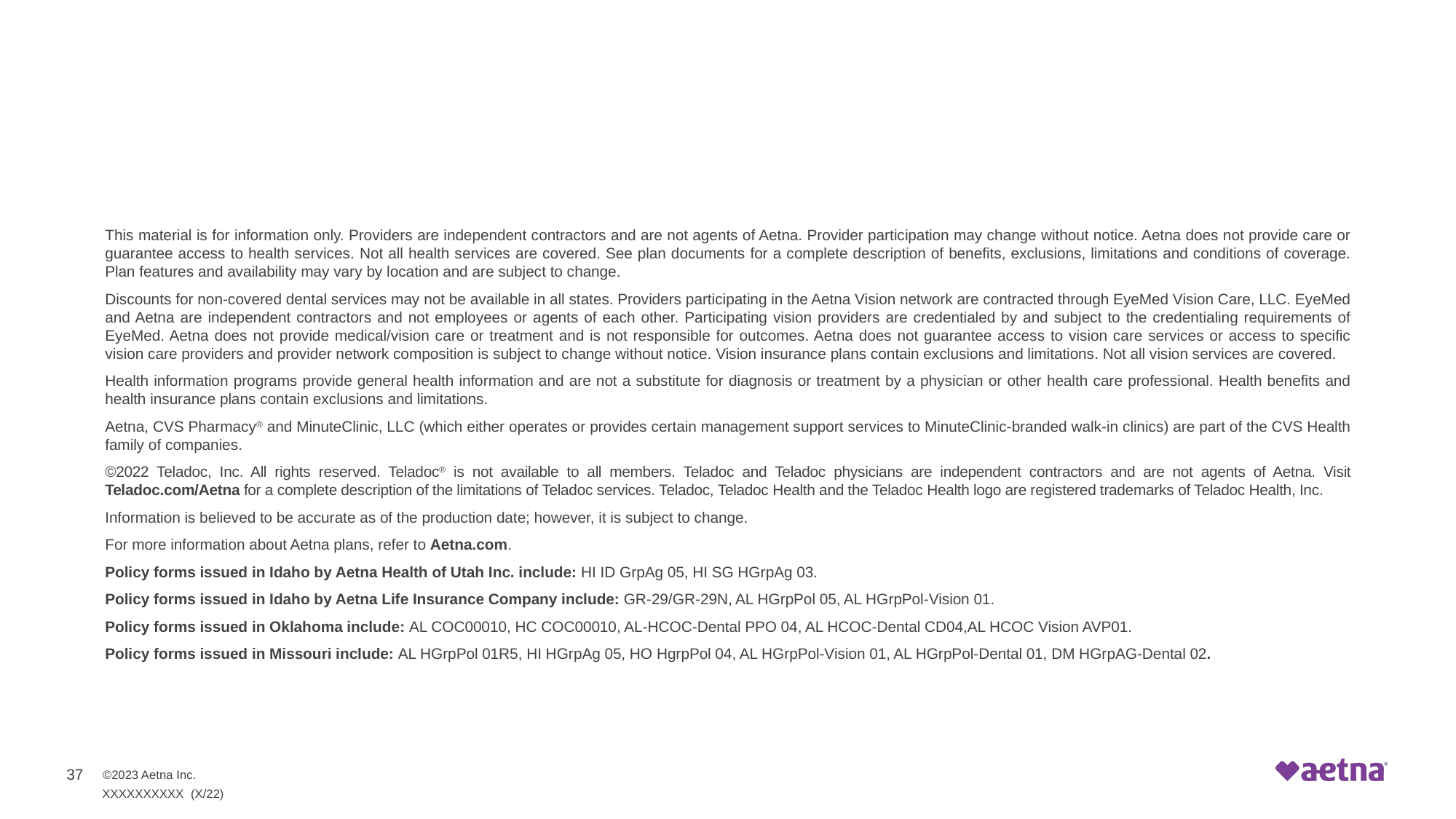

This material is for information only. Providers are independent contractors and are not agents of Aetna. Provider participation may change without notice. Aetna does not provide care or guarantee access to health services. Not all health services are covered. See plan documents for a complete description of benefits, exclusions, limitations and conditions of coverage. Plan features and availability may vary by location and are subject to change.
Discounts for non-covered dental services may not be available in all states. Providers participating in the Aetna Vision network are contracted through EyeMed Vision Care, LLC. EyeMed and Aetna are independent contractors and not employees or agents of each other. Participating vision providers are credentialed by and subject to the credentialing requirements of EyeMed. Aetna does not provide medical/vision care or treatment and is not responsible for outcomes. Aetna does not guarantee access to vision care services or access to specific vision care providers and provider network composition is subject to change without notice. Vision insurance plans contain exclusions and limitations. Not all vision services are covered.
Health information programs provide general health information and are not a substitute for diagnosis or treatment by a physician or other health care professional. Health benefits and health insurance plans contain exclusions and limitations.
Aetna, CVS Pharmacy® and MinuteClinic, LLC (which either operates or provides certain management support services to MinuteClinic-branded walk-in clinics) are part of the CVS Health family of companies.
©2022 Teladoc, Inc. All rights reserved. Teladoc® is not available to all members. Teladoc and Teladoc physicians are independent contractors and are not agents of Aetna. Visit Teladoc.com/Aetna for a complete description of the limitations of Teladoc services. Teladoc, Teladoc Health and the Teladoc Health logo are registered trademarks of Teladoc Health, Inc.
Information is believed to be accurate as of the production date; however, it is subject to change.
For more information about Aetna plans, refer to Aetna.com.
Policy forms issued in Idaho by Aetna Health of Utah Inc. include: HI ID GrpAg 05, HI SG HGrpAg 03.
Policy forms issued in Idaho by Aetna Life Insurance Company include: GR-29/GR-29N, AL HGrpPol 05, AL HGrpPol-Vision 01.
Policy forms issued in Oklahoma include: AL COC00010, HC COC00010, AL-HCOC-Dental PPO 04, AL HCOC-Dental CD04,AL HCOC Vision AVP01.
Policy forms issued in Missouri include: AL HGrpPol 01R5, HI HGrpAg 05, HO HgrpPol 04, AL HGrpPol-Vision 01, AL HGrpPol-Dental 01, DM HGrpAG-Dental 02.
XXXXXXXXXX  (X/22)